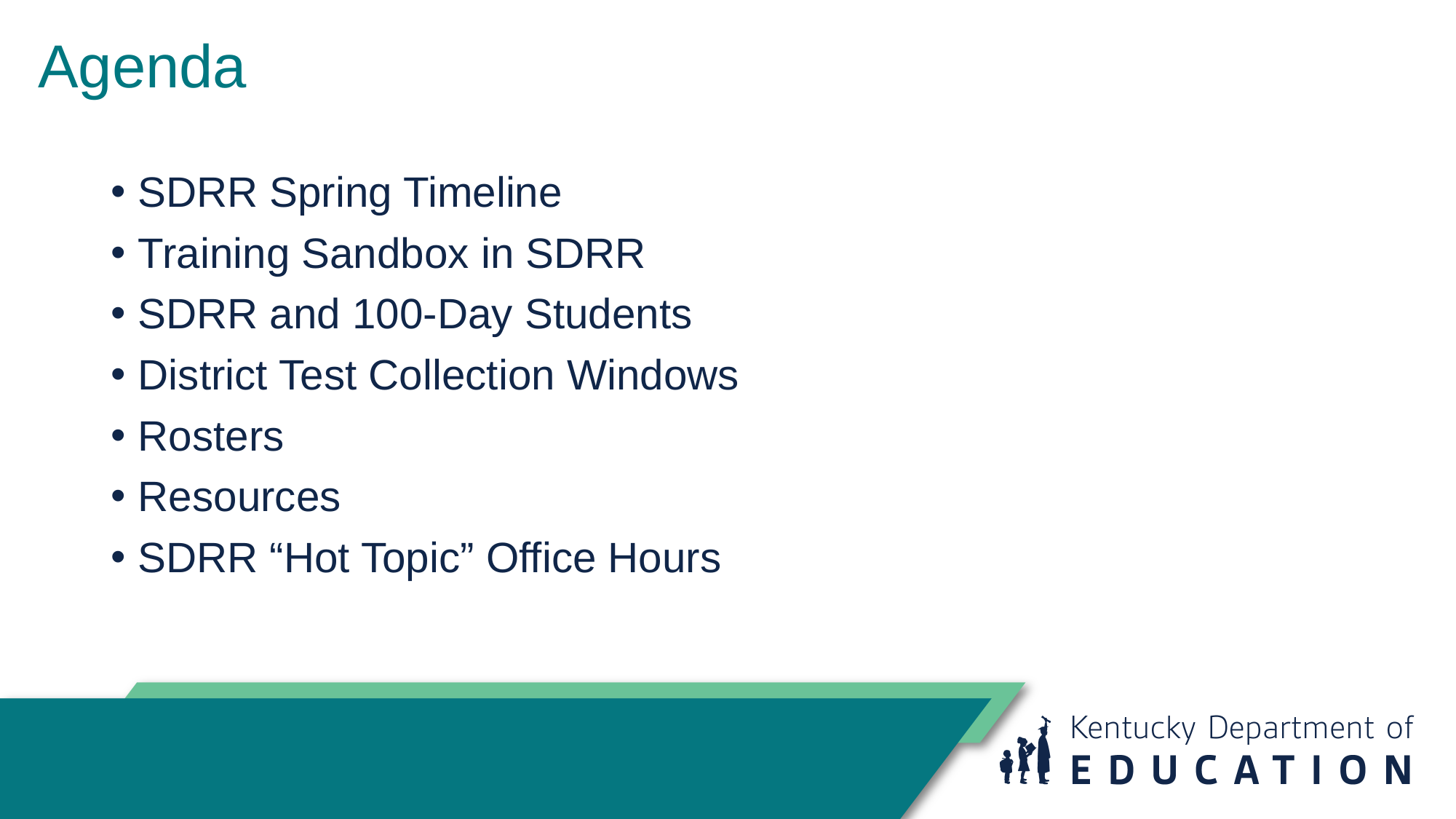

# Agenda
SDRR Spring Timeline
Training Sandbox in SDRR
SDRR and 100-Day Students
District Test Collection Windows
Rosters
Resources
SDRR “Hot Topic” Office Hours